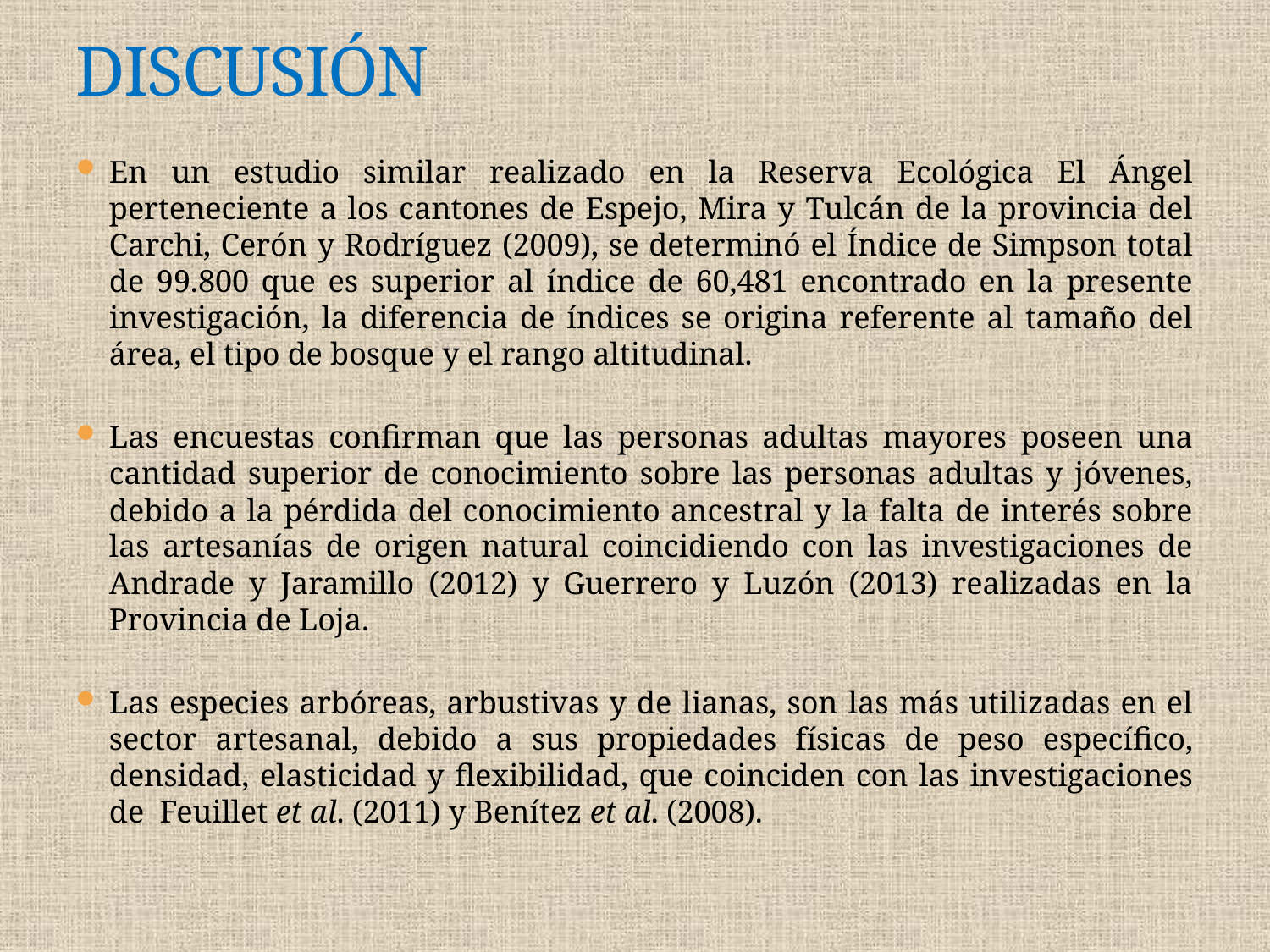

# DISCUSIÓN
En un estudio similar realizado en la Reserva Ecológica El Ángel perteneciente a los cantones de Espejo, Mira y Tulcán de la provincia del Carchi, Cerón y Rodríguez (2009), se determinó el Índice de Simpson total de 99.800 que es superior al índice de 60,481 encontrado en la presente investigación, la diferencia de índices se origina referente al tamaño del área, el tipo de bosque y el rango altitudinal.

Las encuestas confirman que las personas adultas mayores poseen una cantidad superior de conocimiento sobre las personas adultas y jóvenes, debido a la pérdida del conocimiento ancestral y la falta de interés sobre las artesanías de origen natural coincidiendo con las investigaciones de Andrade y Jaramillo (2012) y Guerrero y Luzón (2013) realizadas en la Provincia de Loja.

Las especies arbóreas, arbustivas y de lianas, son las más utilizadas en el sector artesanal, debido a sus propiedades físicas de peso específico, densidad, elasticidad y flexibilidad, que coinciden con las investigaciones de  Feuillet et al. (2011) y Benítez et al. (2008).